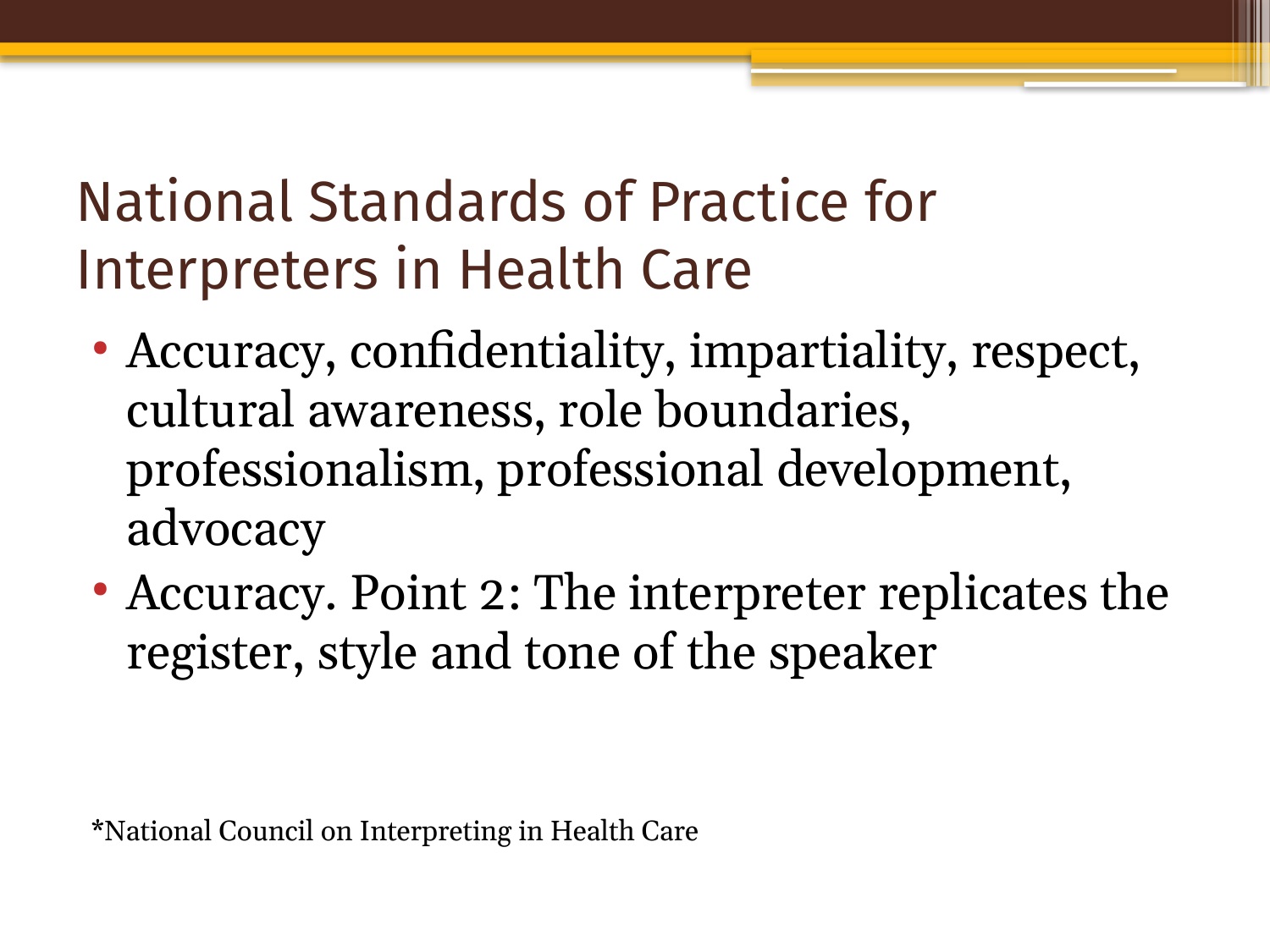

# National Standards of Practice for Interpreters in Health Care
Accuracy, confidentiality, impartiality, respect, cultural awareness, role boundaries, professionalism, professional development, advocacy
Accuracy. Point 2: The interpreter replicates the register, style and tone of the speaker

*National Council on Interpreting in Health Care